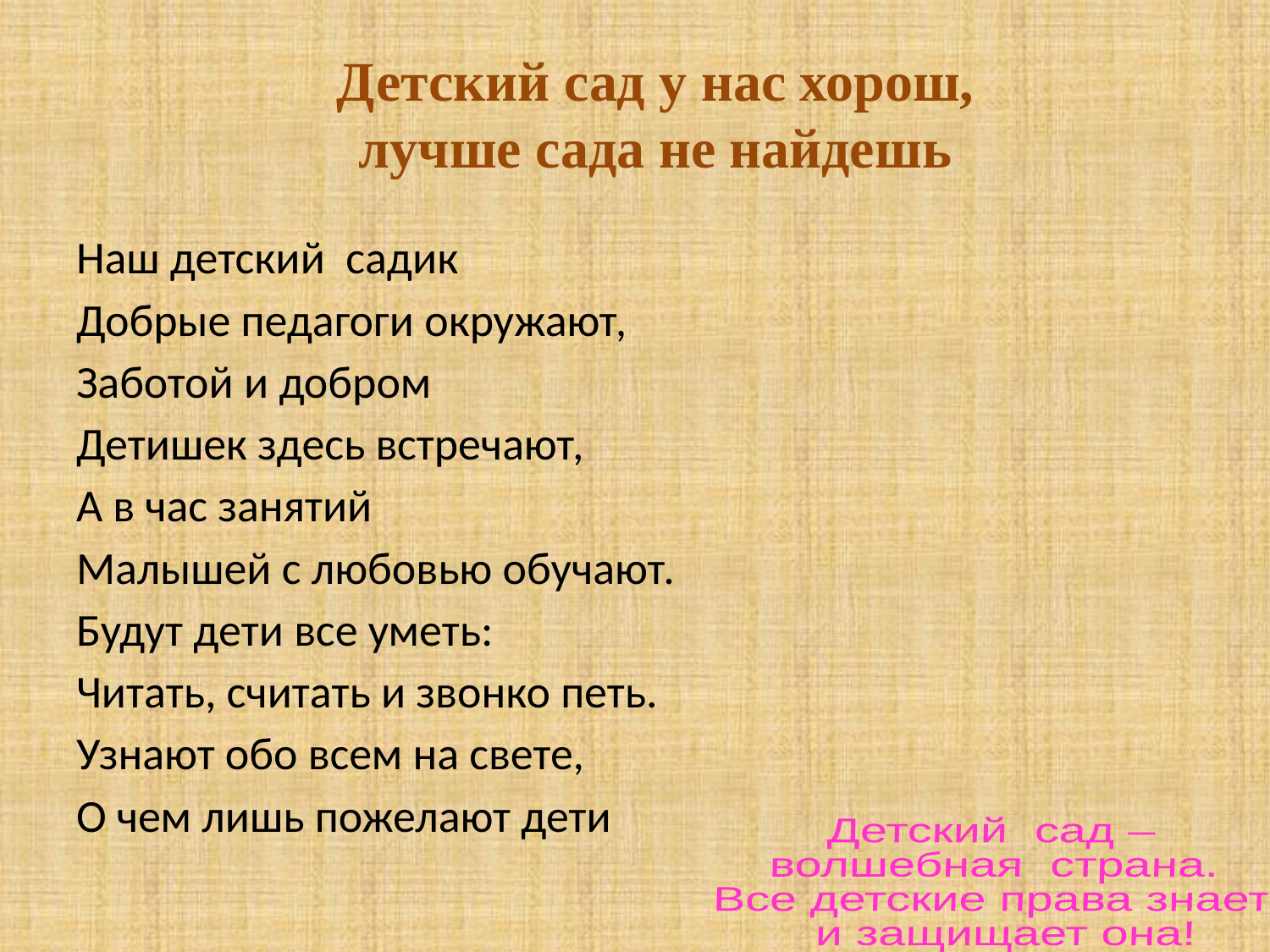

# Детский сад у нас хорош, лучше сада не найдешь
Наш детский  садик
Добрые педагоги окружают,
Заботой и добром
Детишек здесь встречают,
А в час занятий
Малышей с любовью обучают.
Будут дети все уметь:
Читать, считать и звонко петь.
Узнают обо всем на свете,
О чем лишь пожелают дети

Детский  сад –
волшебная  страна.
Все детские права знает
 и защищает она!